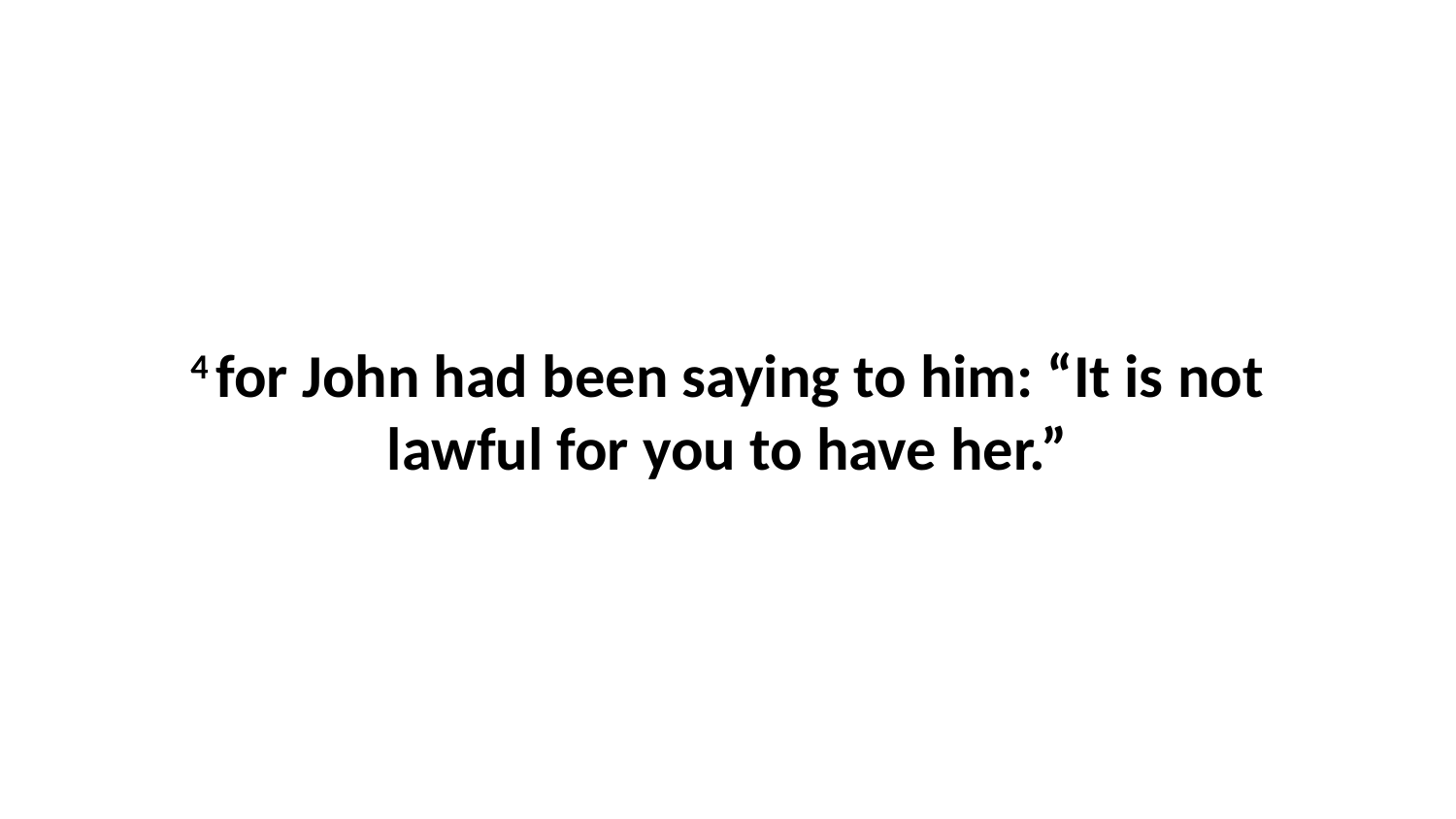

4 for John had been saying to him: “It is not lawful for you to have her.”